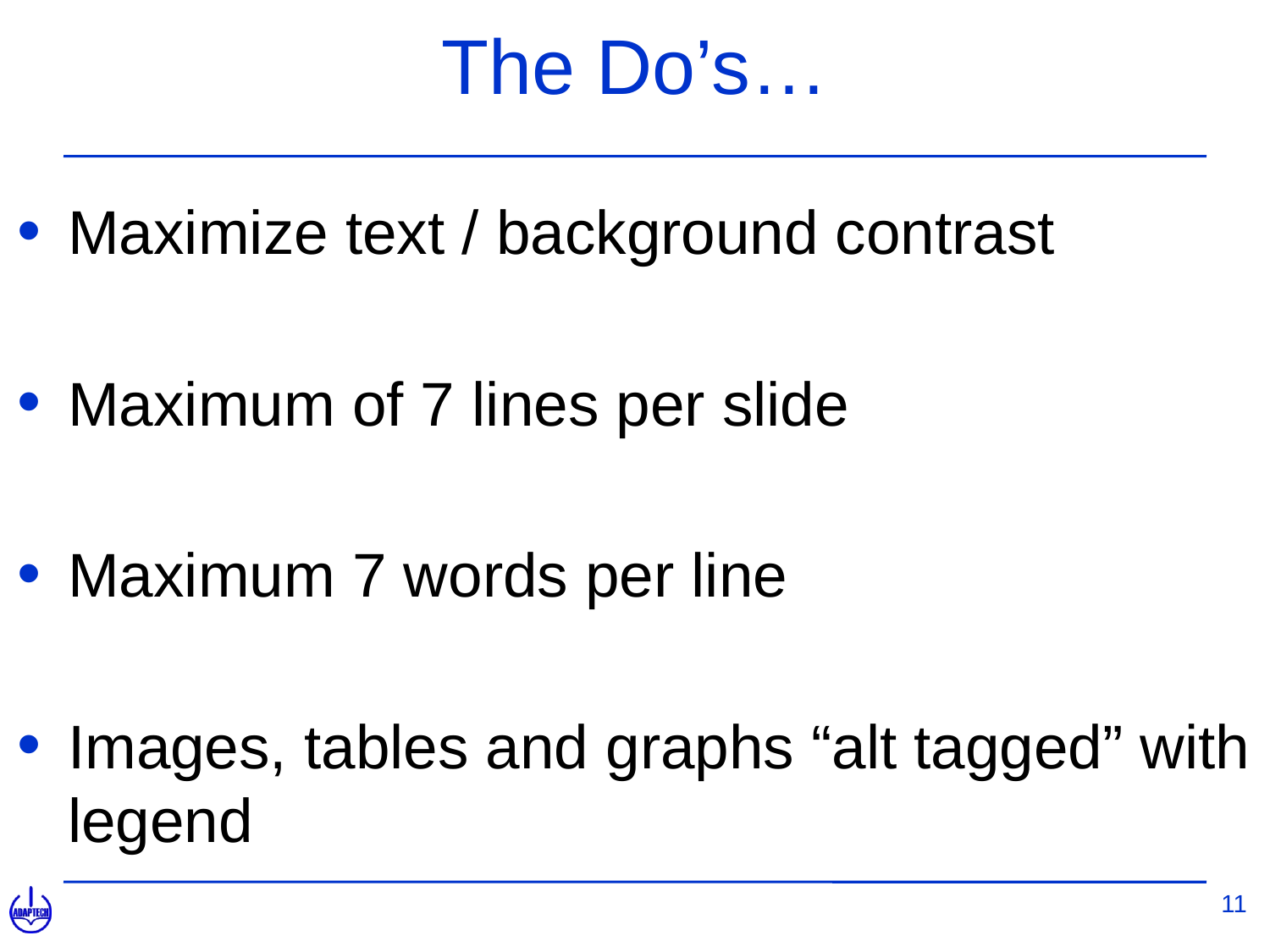

# The Do’s…
Maximize text / background contrast

Maximum of 7 lines per slide

Maximum 7 words per line

Images, tables and graphs “alt tagged” with legend

11